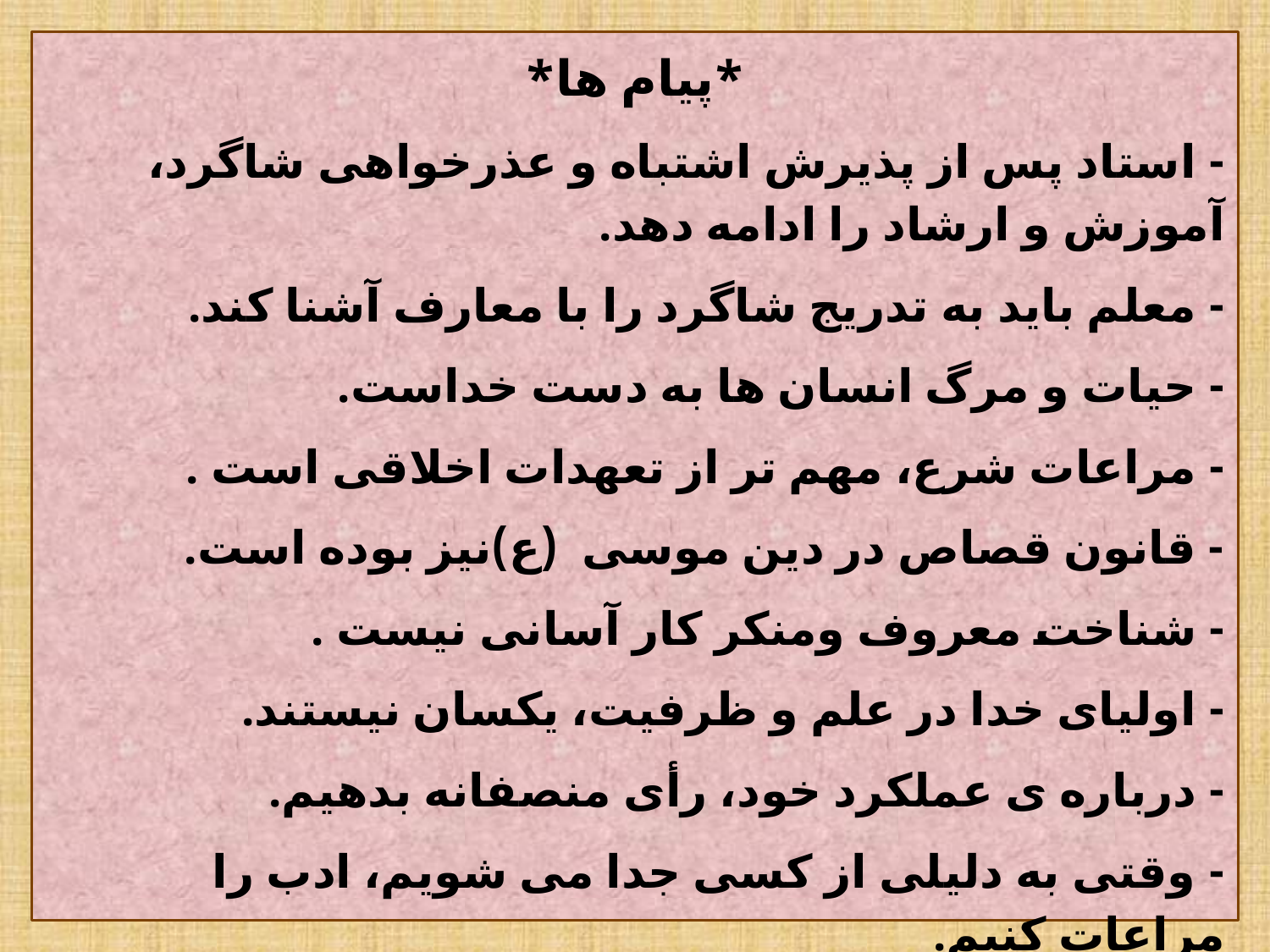

*پیام ها*
- استاد پس از پذیرش اشتباه و عذرخواهی شاگرد، آموزش و ارشاد را ادامه دهد.
- معلم باید به تدریج شاگرد را با معارف آشنا کند.
- حیات و مرگ انسان ها به دست خداست.
- مراعات شرع، مهم تر از تعهدات اخلاقی است .
- قانون قصاص در دین موسی  (ع)نیز بوده است.
- شناخت معروف ومنکر کار آسانی نیست .
- اولیای خدا در علم و ظرفیت، یکسان نیستند.
- درباره ی عملکرد خود، رأی منصفانه بدهیم.
- وقتی به دلیلی از کسی جدا می شویم، ادب را مراعات کنیم.